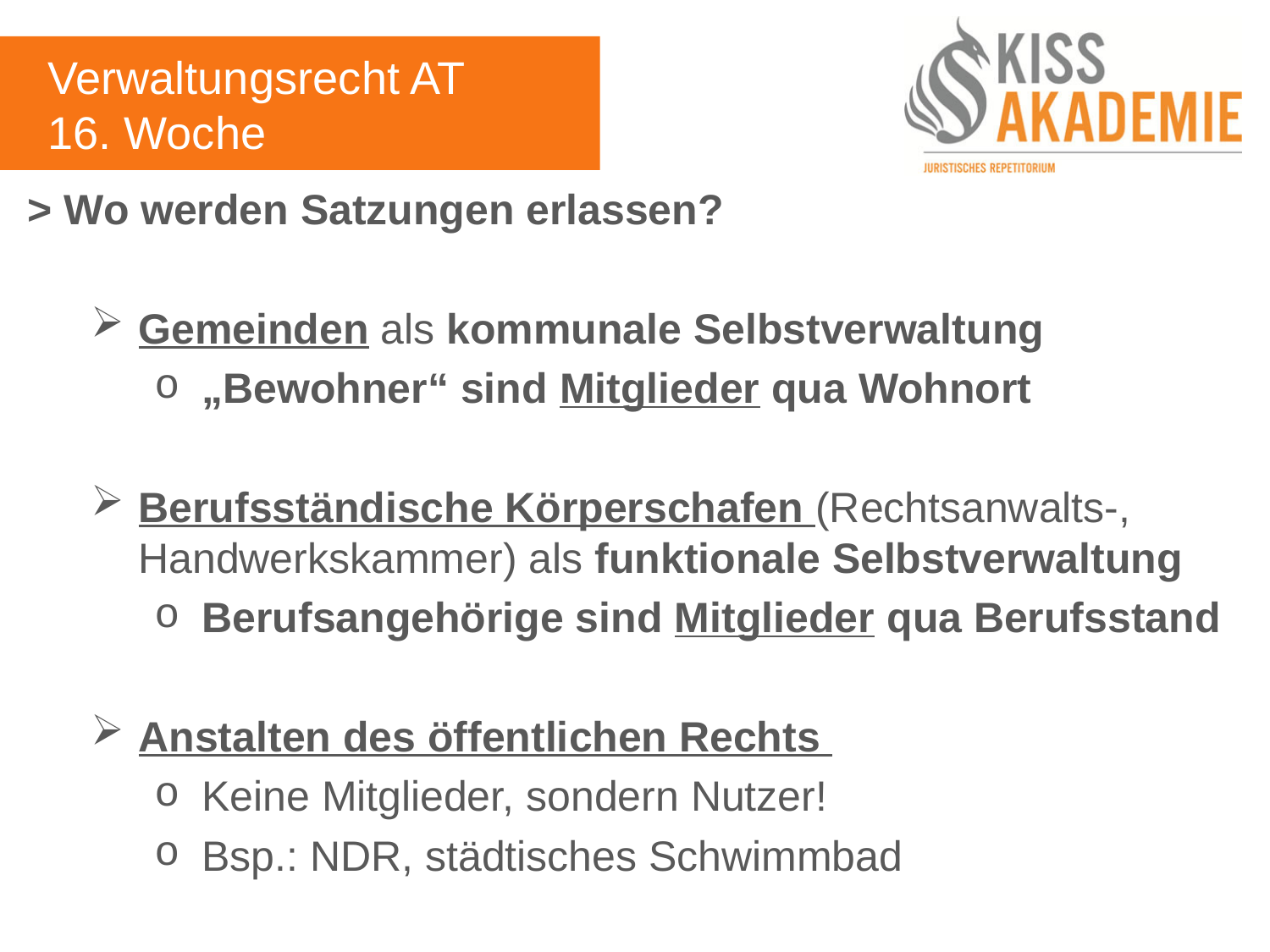

Verwaltungsrecht AT
16. Woche
> Wo werden Satzungen erlassen?

Gemeinden als kommunale Selbstverwaltung
„Bewohner“ sind Mitglieder qua Wohnort

Berufsständische Körperschafen (Rechtsanwalts-, Handwerkskammer) als funktionale Selbstverwaltung
Berufsangehörige sind Mitglieder qua Berufsstand

Anstalten des öffentlichen Rechts
Keine Mitglieder, sondern Nutzer!
Bsp.: NDR, städtisches Schwimmbad